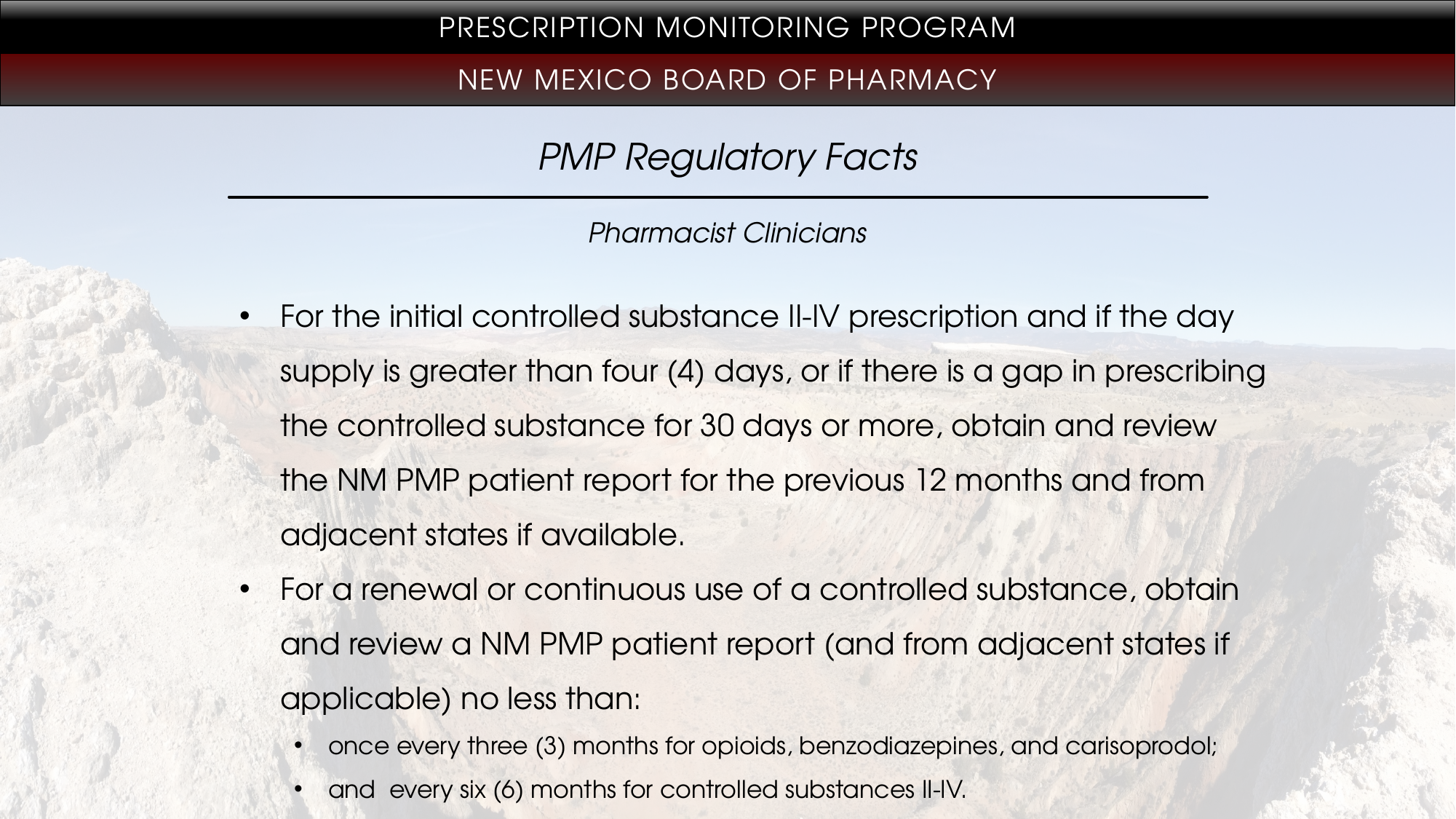

Prescription Monitoring Program
New Mexico Board of Pharmacy
# PMP Regulatory Facts
Pharmacist Clinicians
For the initial controlled substance II-IV prescription and if the day supply is greater than four (4) days, or if there is a gap in prescribing the controlled substance for 30 days or more, obtain and review the NM PMP patient report for the previous 12 months and from adjacent states if available.
For a renewal or continuous use of a controlled substance, obtain and review a NM PMP patient report (and from adjacent states if applicable) no less than:
once every three (3) months for opioids, benzodiazepines, and carisoprodol;
and  every six (6) months for controlled substances II-IV.